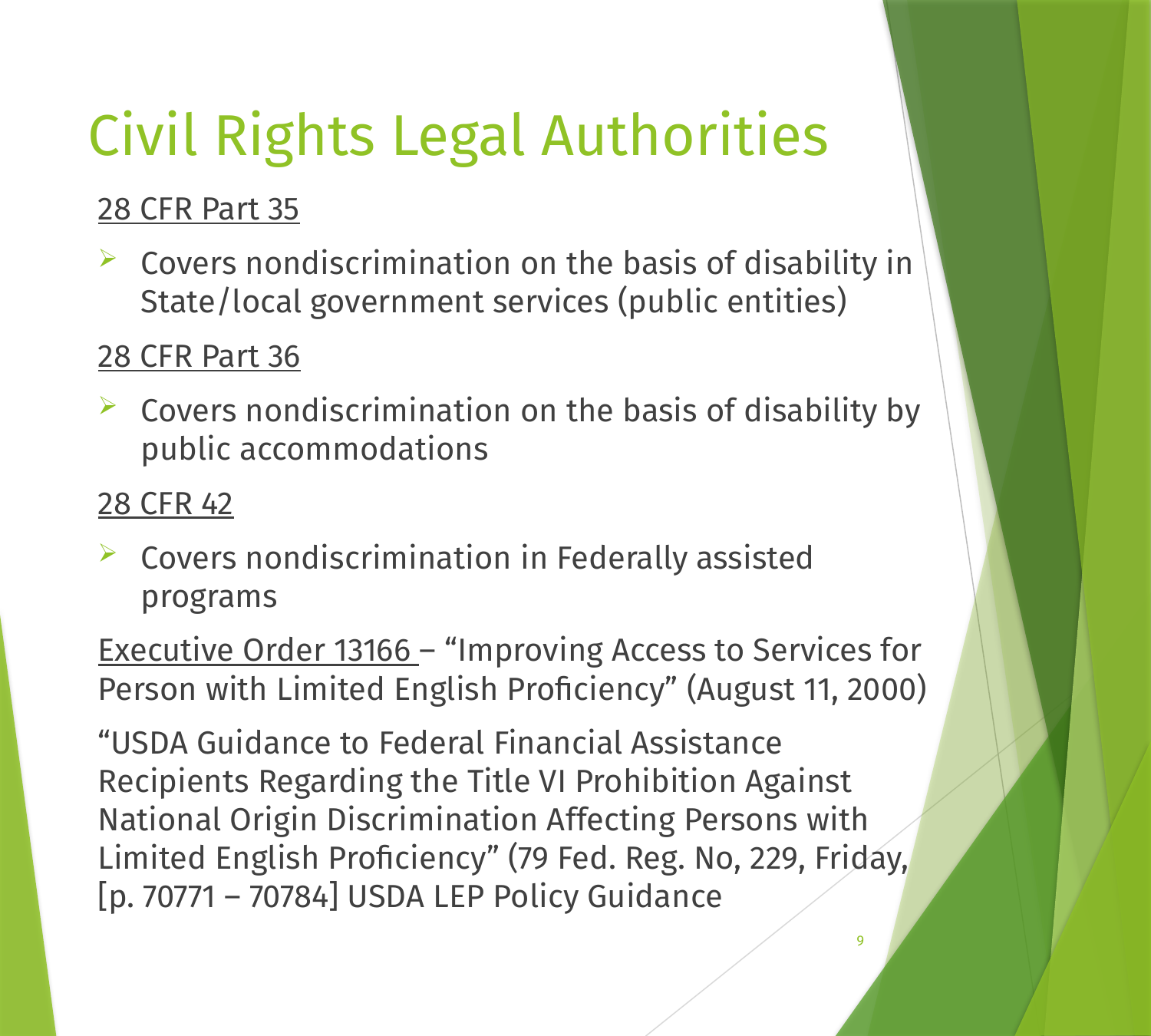

# Civil Rights Legal Authorities
28 CFR Part 35
Covers nondiscrimination on the basis of disability in State/local government services (public entities)
28 CFR Part 36
Covers nondiscrimination on the basis of disability by public accommodations
28 CFR 42
Covers nondiscrimination in Federally assisted programs
Executive Order 13166 – “Improving Access to Services for Person with Limited English Proficiency” (August 11, 2000)
“USDA Guidance to Federal Financial Assistance Recipients Regarding the Title VI Prohibition Against National Origin Discrimination Affecting Persons with Limited English Proficiency” (79 Fed. Reg. No, 229, Friday, [p. 70771 – 70784] USDA LEP Policy Guidance
9